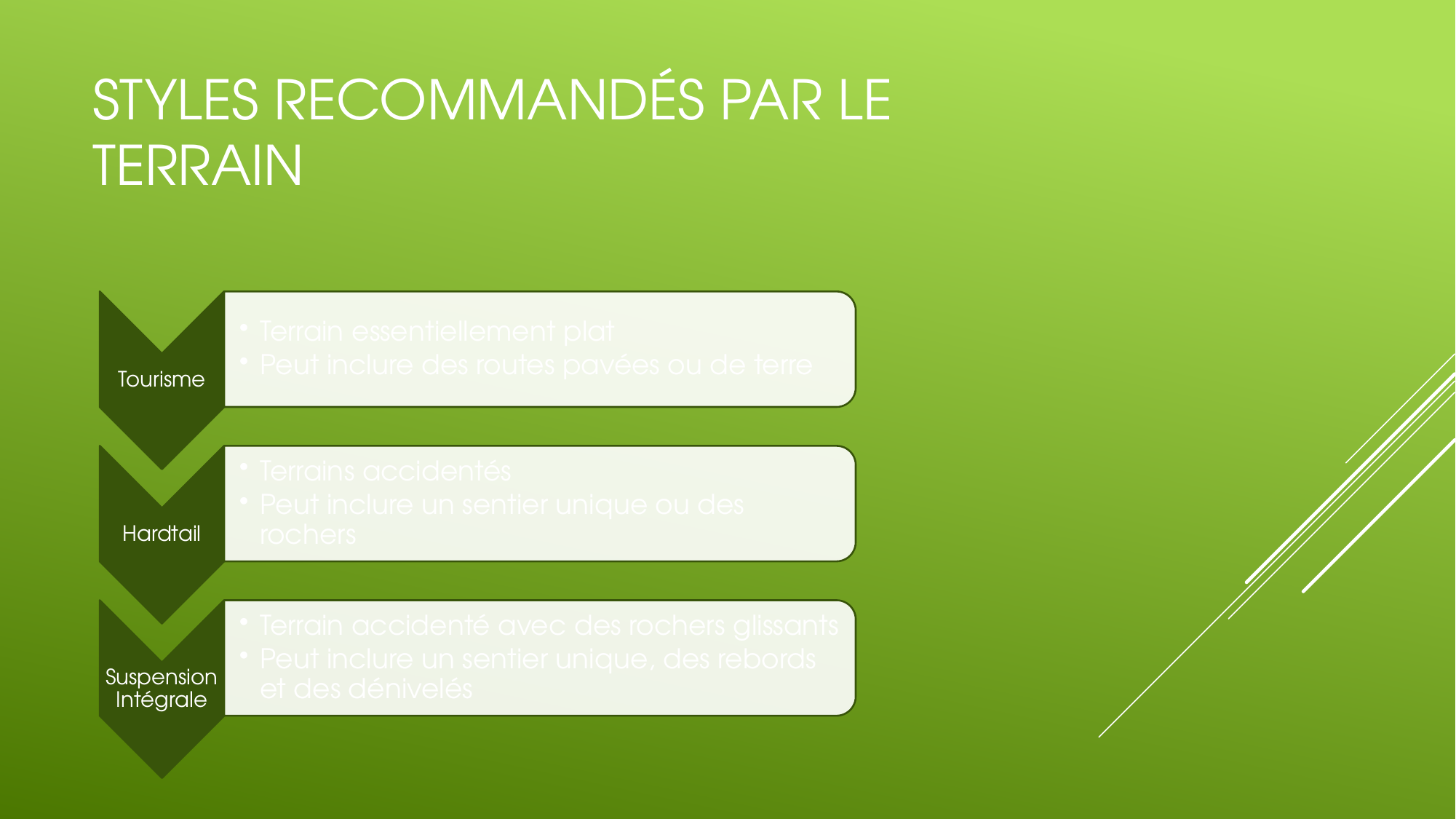

# Styles recommandés par le terrain
Tourisme
Terrain essentiellement plat
Peut inclure des routes pavées ou de terre
Hardtail
Terrains accidentés
Peut inclure un sentier unique ou des rochers
Suspension Intégrale
Terrain accidenté avec des rochers glissants
Peut inclure un sentier unique, des rebords et des dénivelés